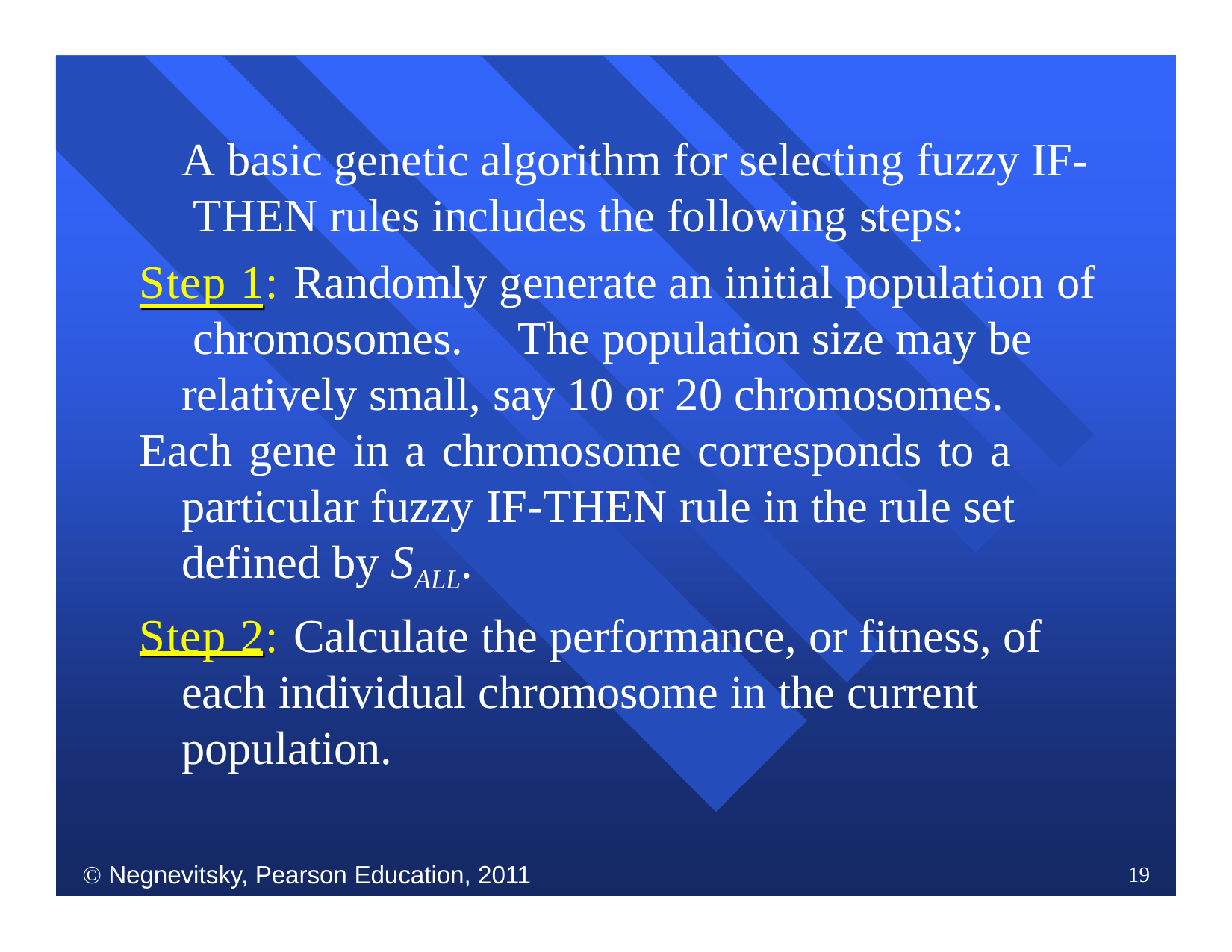

A basic genetic algorithm for selecting fuzzy IF-  THEN rules includes the following steps:
Step 1:	Randomly generate an initial population of  chromosomes.	The population size may be  relatively small, say 10 or 20 chromosomes.
Each gene in a chromosome corresponds to a  particular fuzzy IF-THEN rule in the rule set  defined by SALL.
Step 2:	Calculate the performance, or fitness, of  each individual chromosome in the current  population.

© Negnevitsky, Pearson Education, 2011
19